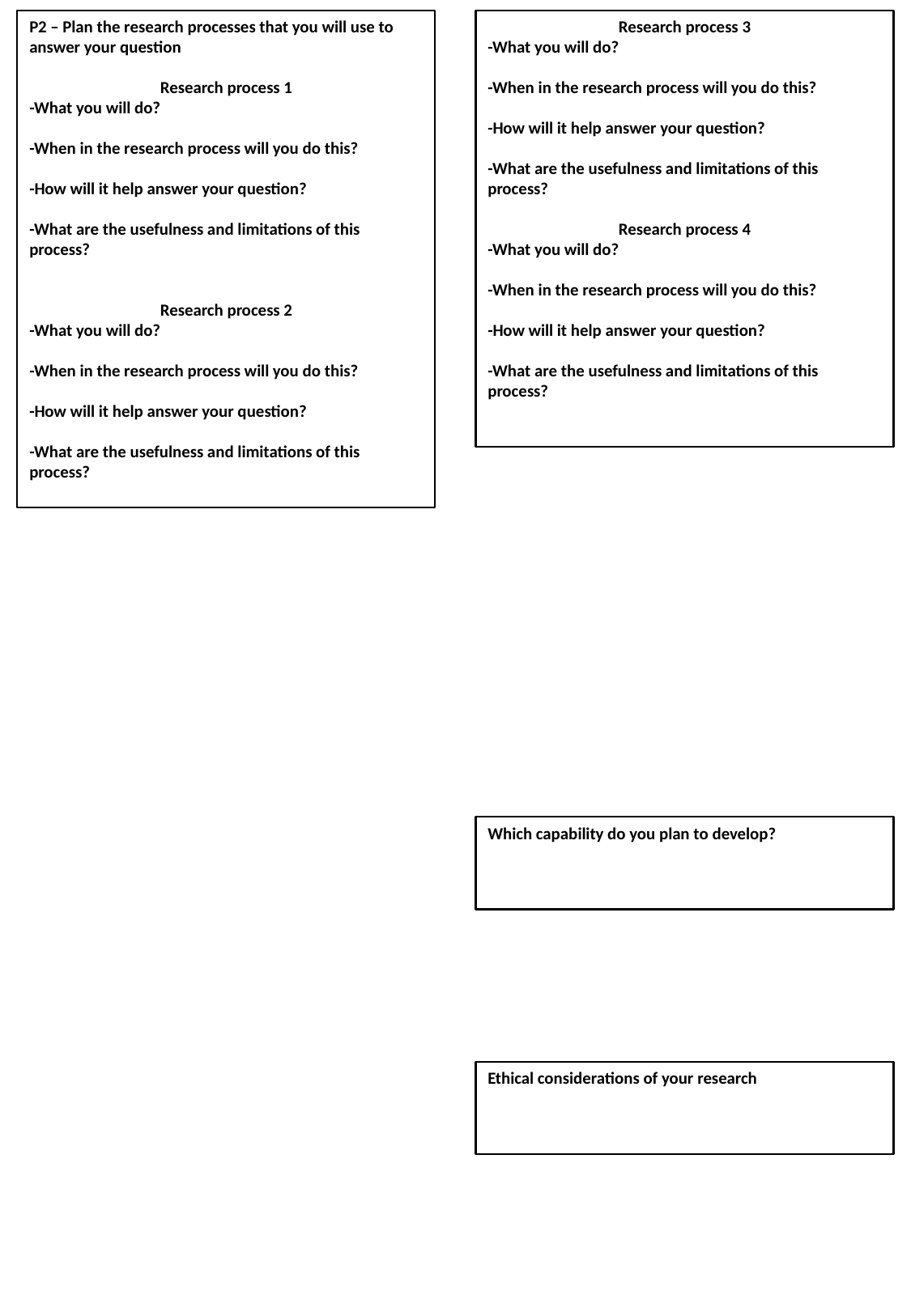

P2 – Plan the research processes that you will use to answer your question

Research process 1
-What you will do?

-When in the research process will you do this?

-How will it help answer your question?

-What are the usefulness and limitations of this process?

Research process 2
-What you will do?

-When in the research process will you do this?

-How will it help answer your question?

-What are the usefulness and limitations of this process?

Research process 3
-What you will do?

-When in the research process will you do this?

-How will it help answer your question?

-What are the usefulness and limitations of this process?

Research process 4
-What you will do?

-When in the research process will you do this?

-How will it help answer your question?

-What are the usefulness and limitations of this process?

Which capability do you plan to develop?

Ethical considerations of your research